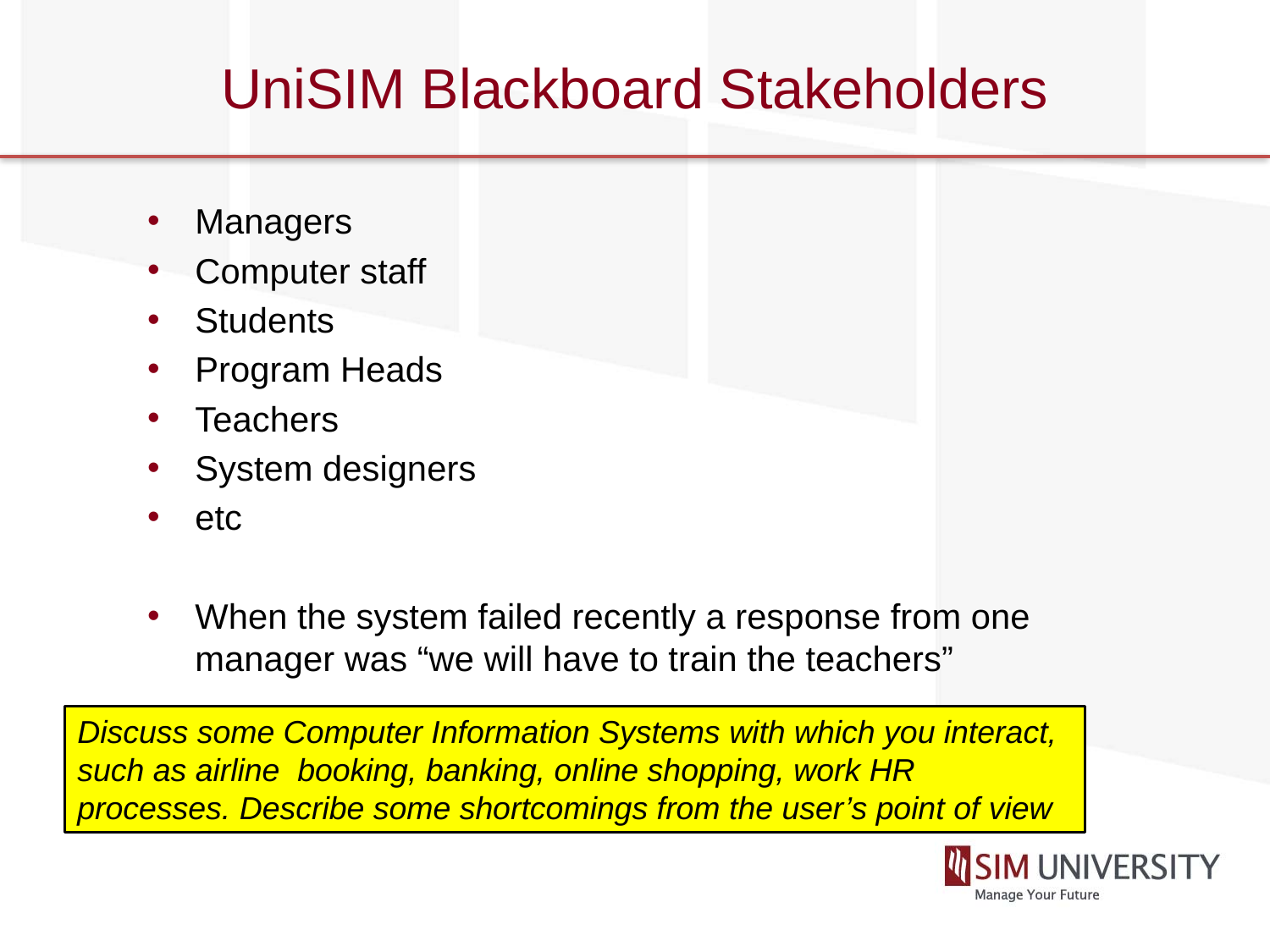

# UniSIM Blackboard Stakeholders
Managers
Computer staff
Students
Program Heads
Teachers
System designers
etc

When the system failed recently a response from one manager was “we will have to train the teachers”
Discuss some Computer Information Systems with which you interact, such as airline  booking, banking, online shopping, work HR processes. Describe some shortcomings from the user’s point of view